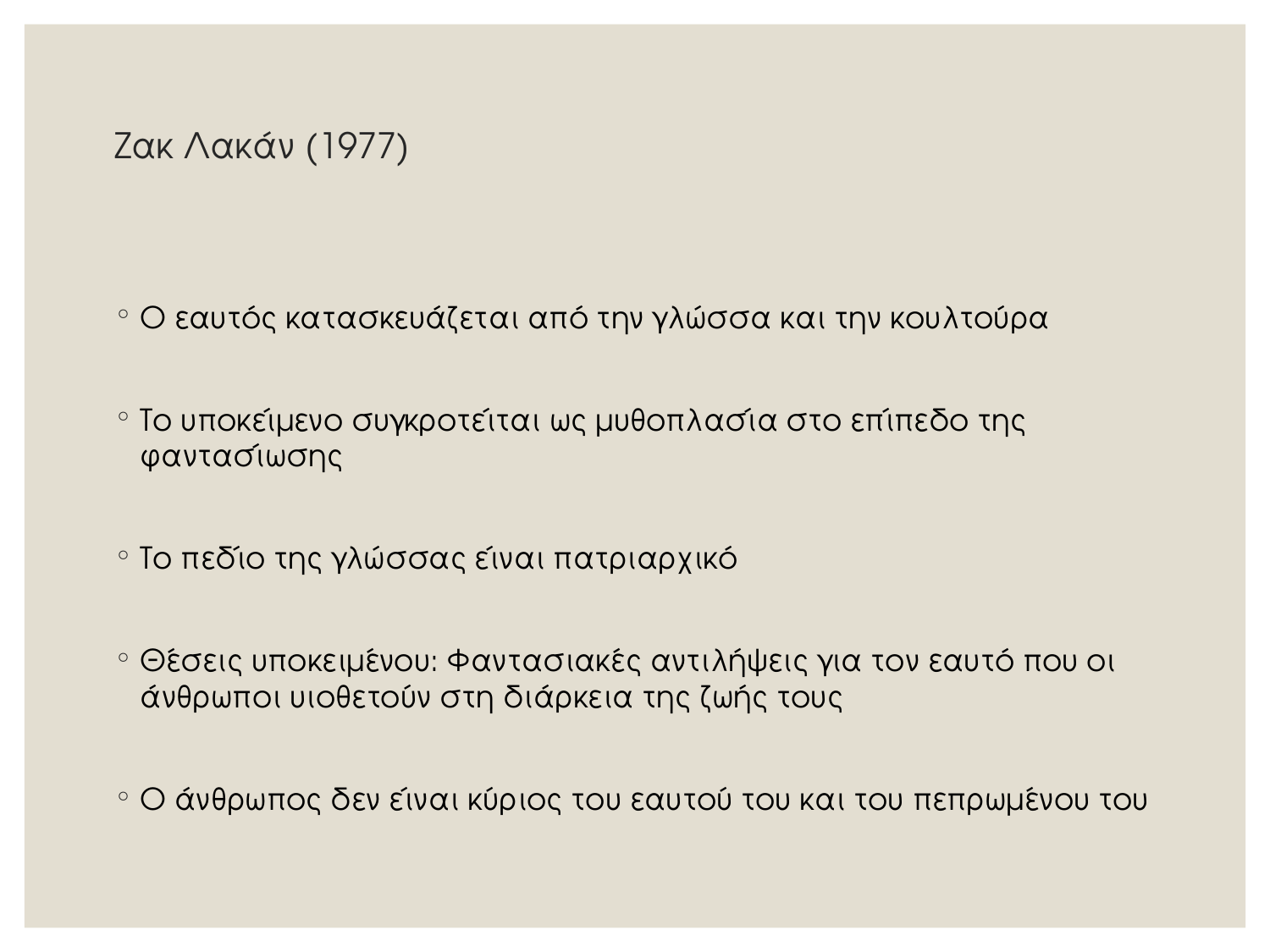

# Ζακ Λακάν (1977)
Ο εαυτός κατασκευάζεται από την γλώσσα και την κουλτούρα

Το υποκείμενο συγκροτείται ως μυθοπλασία στο επίπεδο της φαντασίωσης

Το πεδίο της γλώσσας είναι πατριαρχικό

Θέσεις υποκειμένου: Φαντασιακές αντιλήψεις για τον εαυτό που οι άνθρωποι υιοθετούν στη διάρκεια της ζωής τους

Ο άνθρωπος δεν είναι κύριος του εαυτού του και του πεπρωμένου του